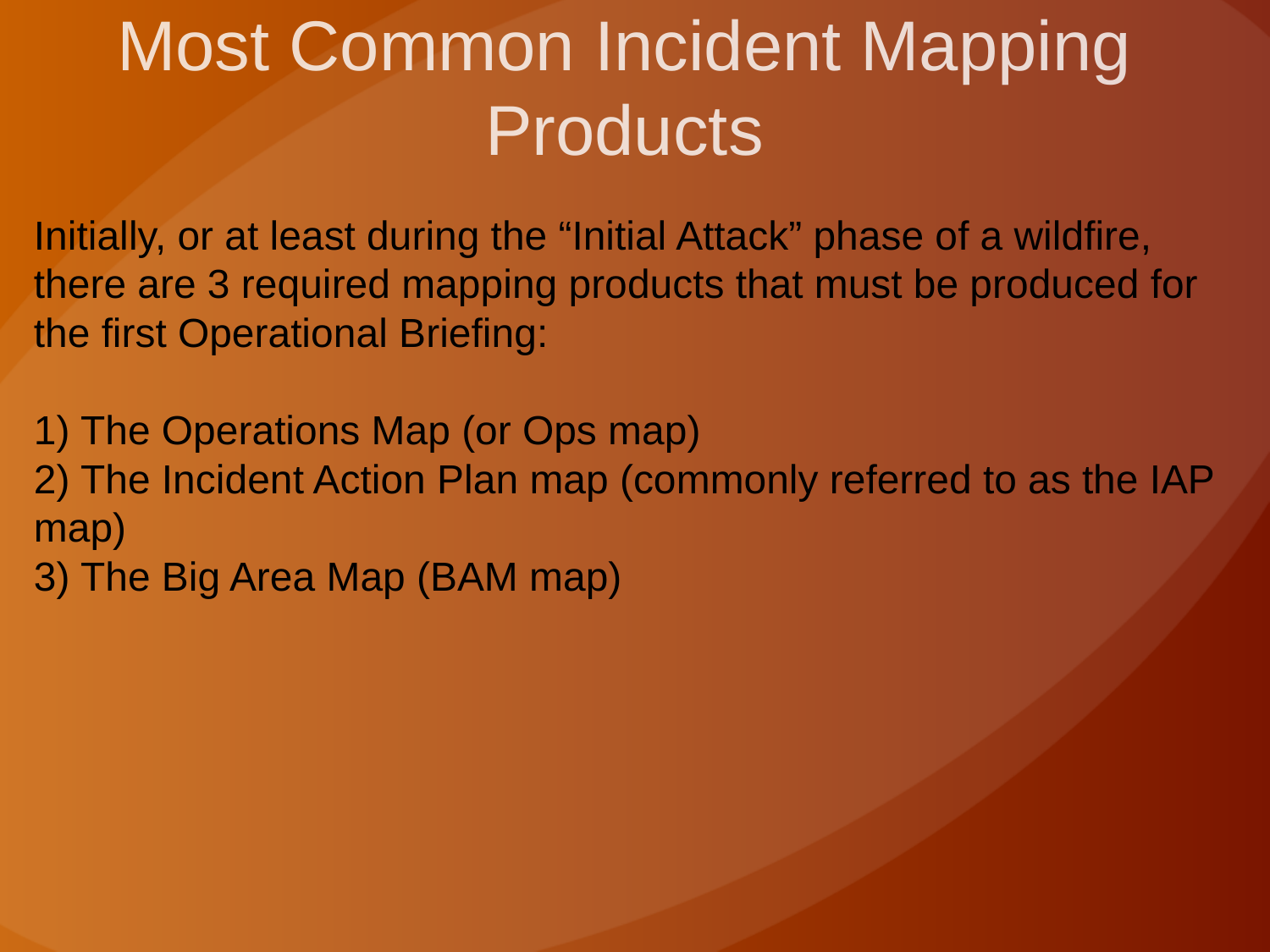

Most Common Incident Mapping Products
# Initially, or at least during the “Initial Attack” phase of a wildfire, there are 3 required mapping products that must be produced for the first Operational Briefing: 1) The Operations Map (or Ops map) 2) The Incident Action Plan map (commonly referred to as the IAP map) 3) The Big Area Map (BAM map)